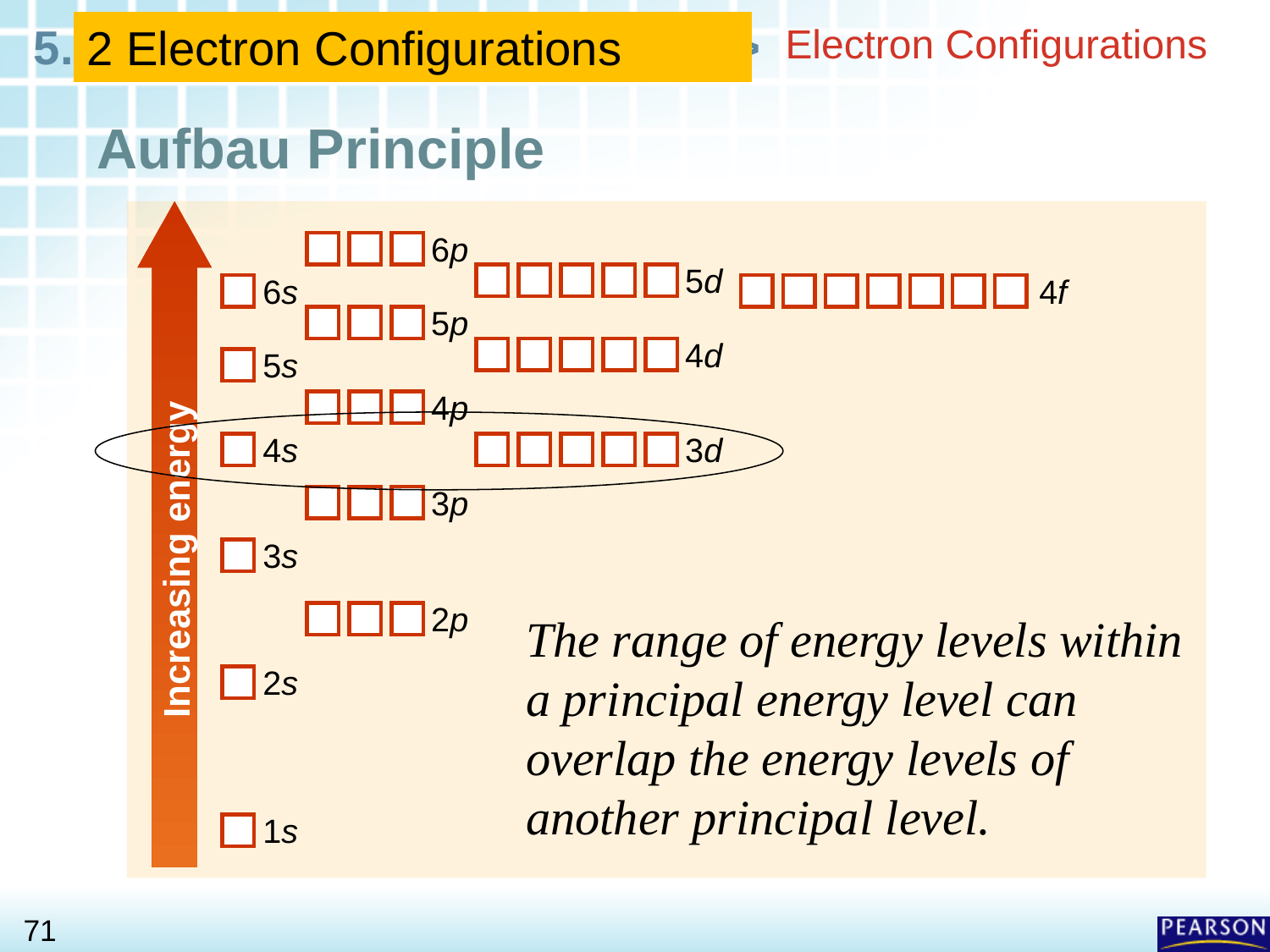

# Electron Configurations
2 Electron Configurations
Aufbau Principle

6p

5d
6s

4f

5p

4d
5s

4p

4s
3d

3p

3s
Increasing energy

2p

2s

1s

The range of energy levels within a principal energy level can overlap the energy levels of another principal level.